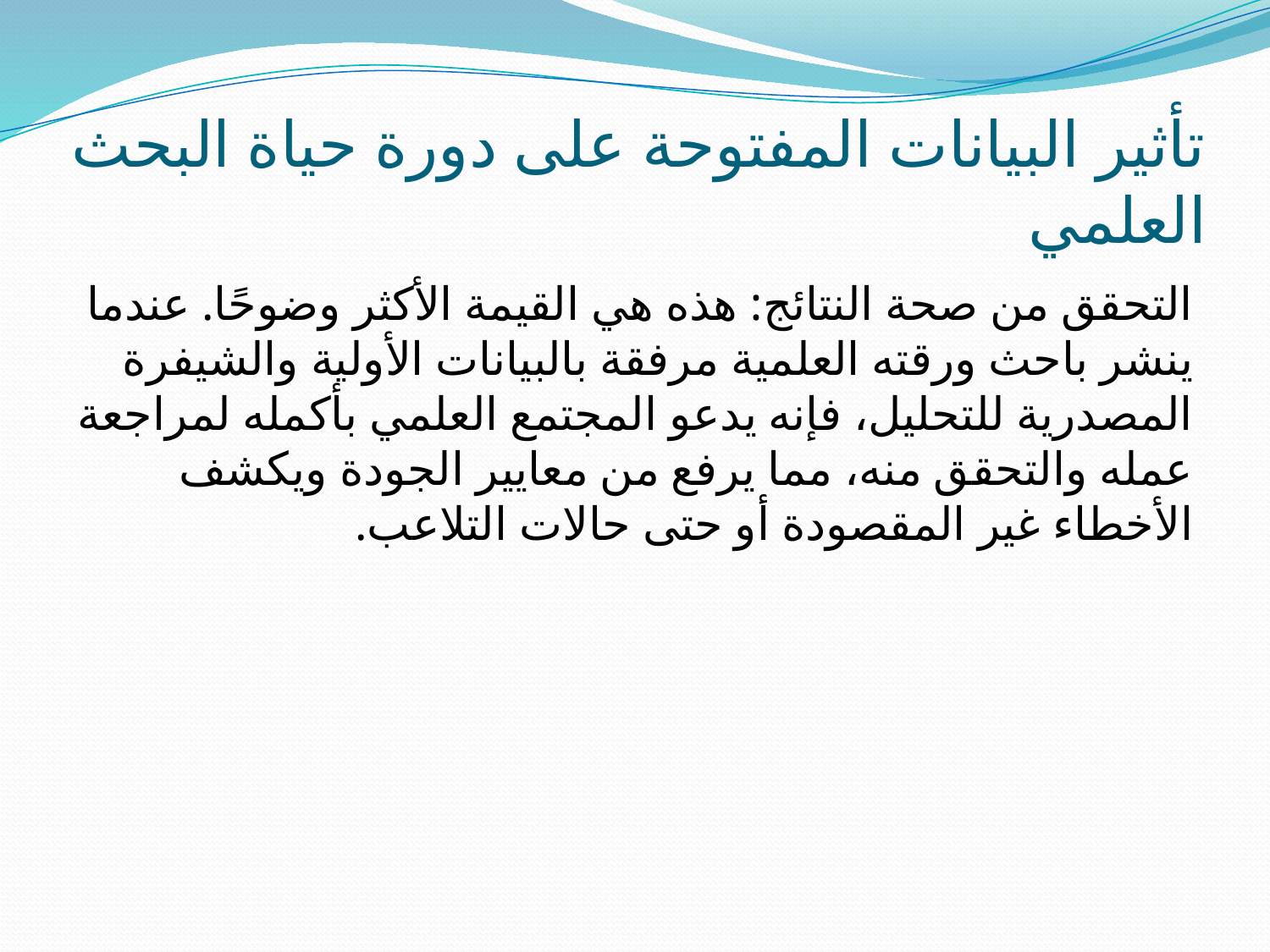

# تأثير البيانات المفتوحة على دورة حياة البحث العلمي
التحقق من صحة النتائج: هذه هي القيمة الأكثر وضوحًا. عندما ينشر باحث ورقته العلمية مرفقة بالبيانات الأولية والشيفرة المصدرية للتحليل، فإنه يدعو المجتمع العلمي بأكمله لمراجعة عمله والتحقق منه، مما يرفع من معايير الجودة ويكشف الأخطاء غير المقصودة أو حتى حالات التلاعب.